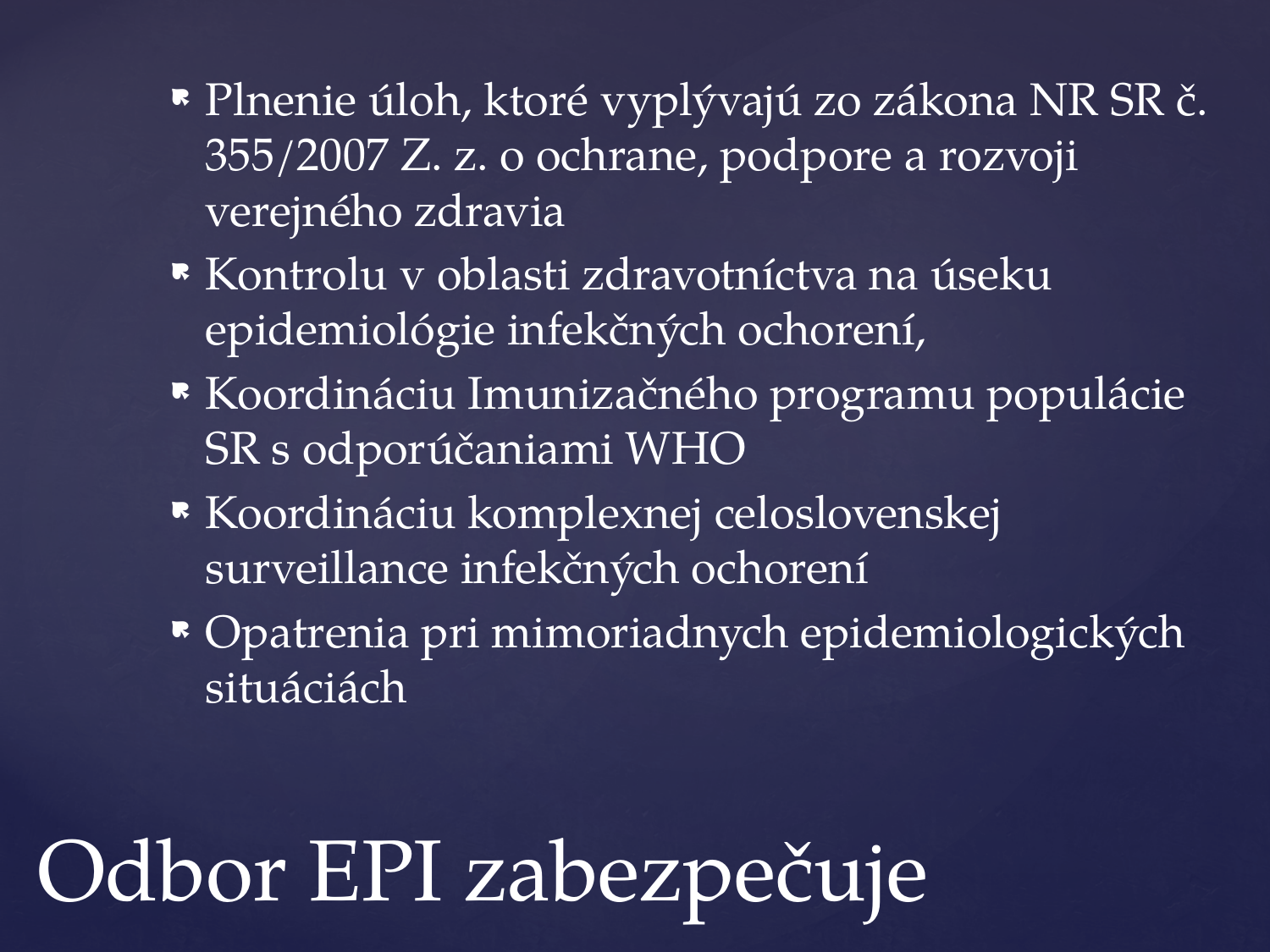

Plnenie úloh, ktoré vyplývajú zo zákona NR SR č. 355/2007 Z. z. o ochrane, podpore a rozvoji verejného zdravia
Kontrolu v oblasti zdravotníctva na úseku epidemiológie infekčných ochorení,
Koordináciu Imunizačného programu populácie SR s odporúčaniami WHO
Koordináciu komplexnej celoslovenskej surveillance infekčných ochorení
Opatrenia pri mimoriadnych epidemiologických situáciách
# Odbor EPI zabezpečuje